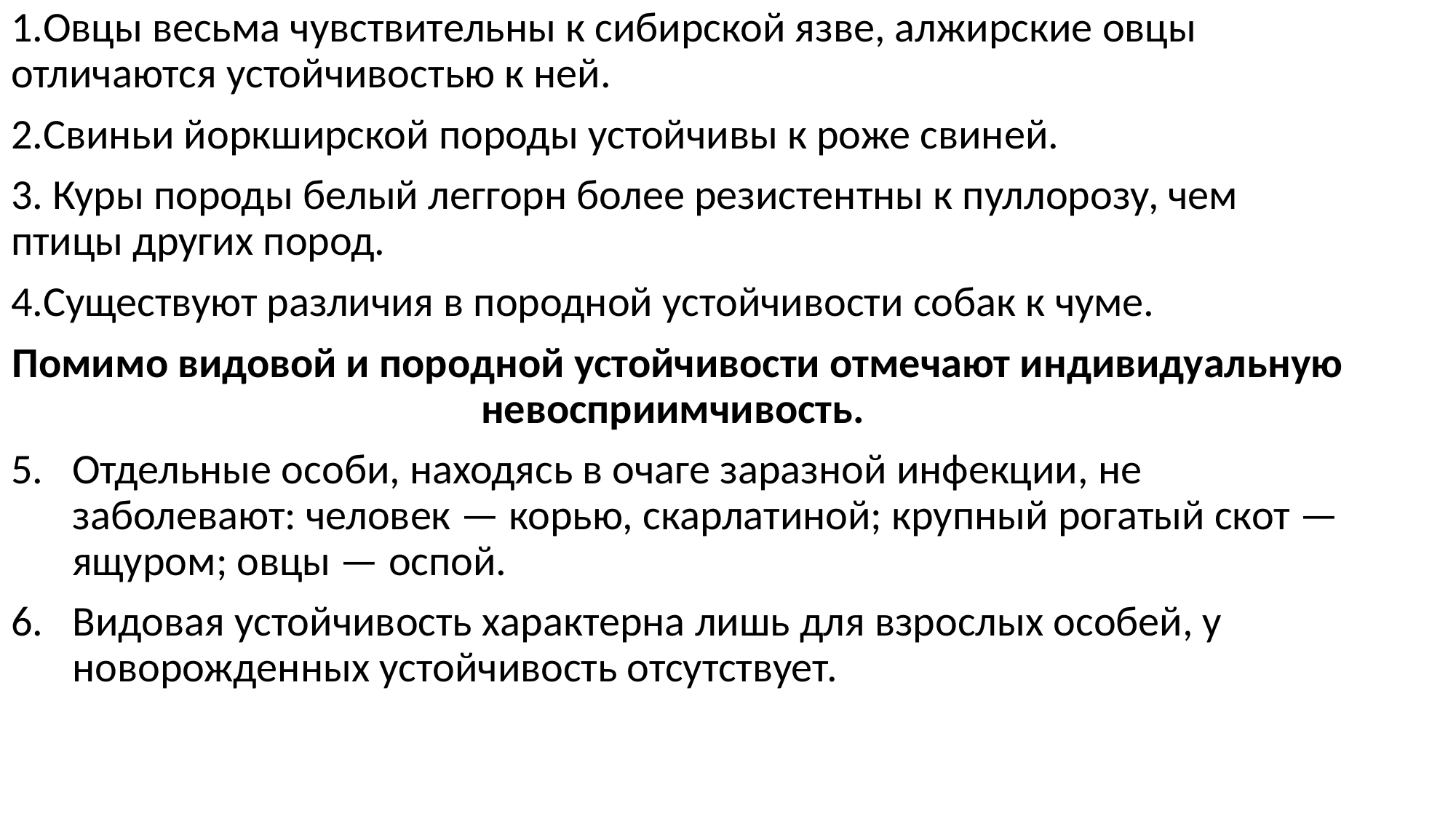

Овцы весьма чувствительны к сибирской язве, алжирские овцы отличаются устойчивостью к ней.
Свиньи йоркширской породы устойчивы к роже свиней.
 Куры породы белый леггорн более резистентны к пуллорозу, чем птицы других пород.
Существуют различия в породной устойчивости собак к чуме.
Помимо видовой и породной устойчивости отмечают индивидуальную невосприимчивость.
Отдельные особи, находясь в очаге заразной инфекции, не заболевают: человек — корью, скарлатиной; крупный рогатый скот — ящуром; овцы — оспой.
Видовая устойчивость характерна лишь для взрослых особей, у новорожденных устойчивость отсутствует.